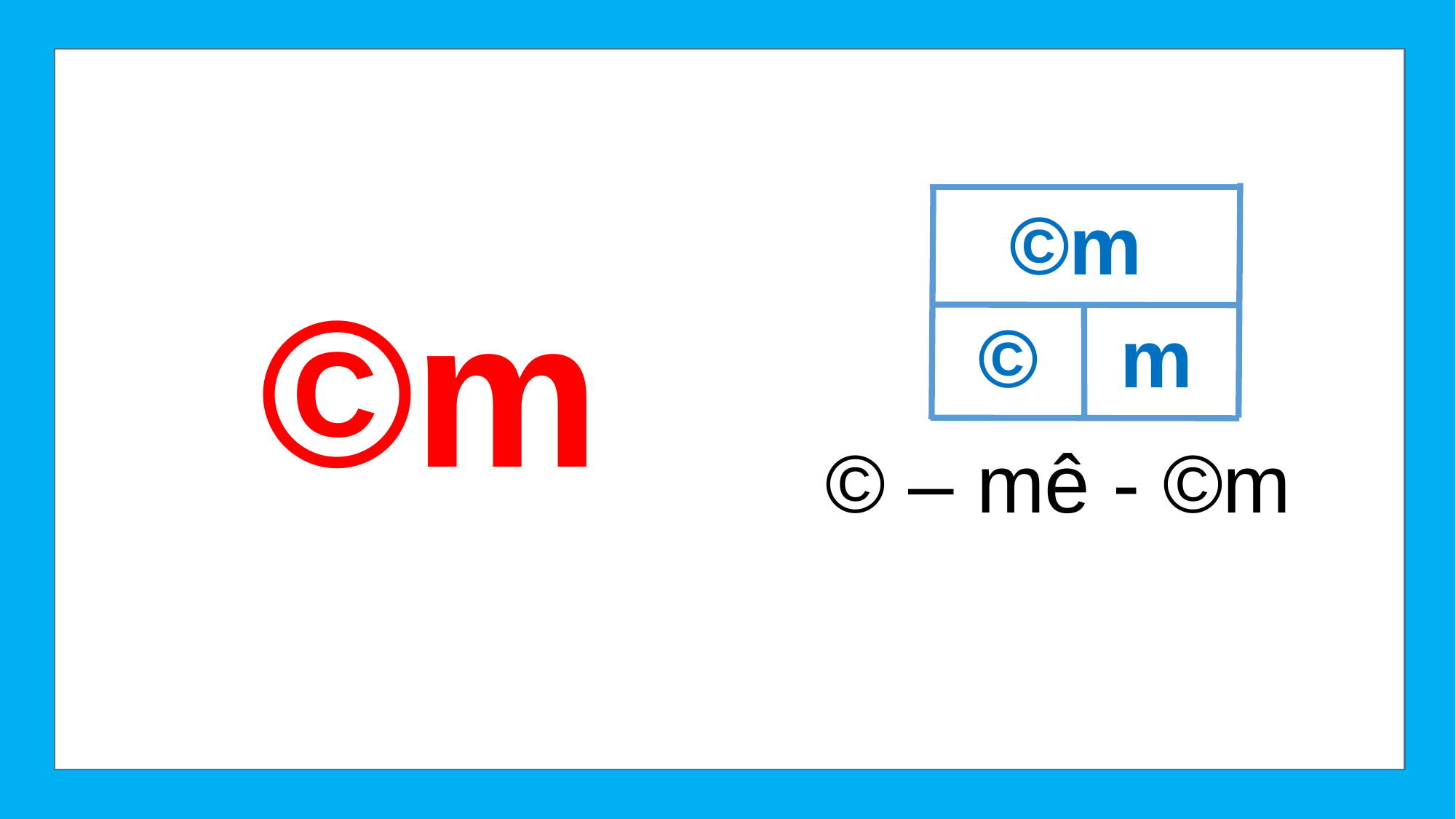

©m
m
©
©m
© – mê - ©m